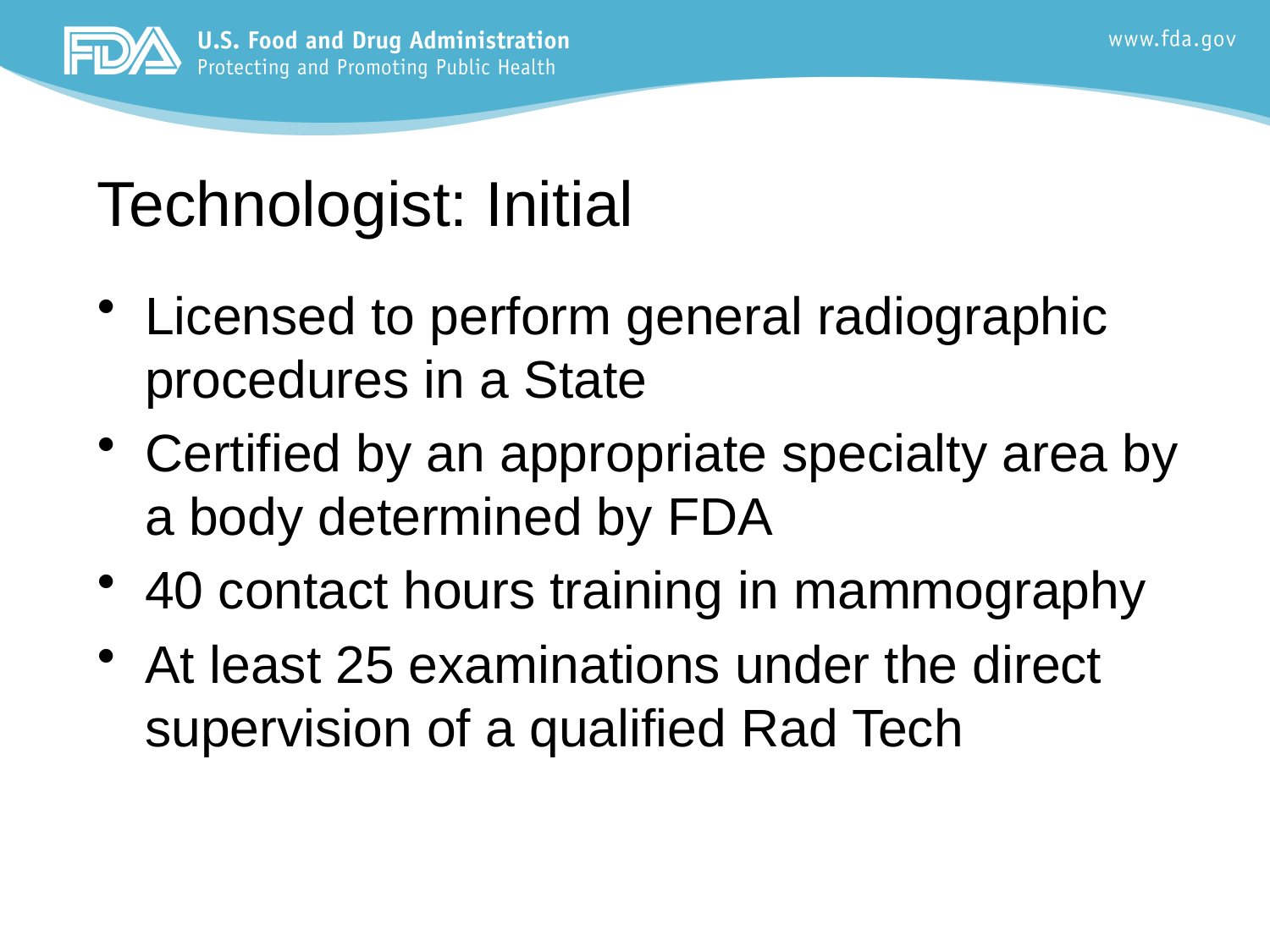

# Technologist: Initial
Licensed to perform general radiographic procedures in a State
Certified by an appropriate specialty area by a body determined by FDA
40 contact hours training in mammography
At least 25 examinations under the direct supervision of a qualified Rad Tech